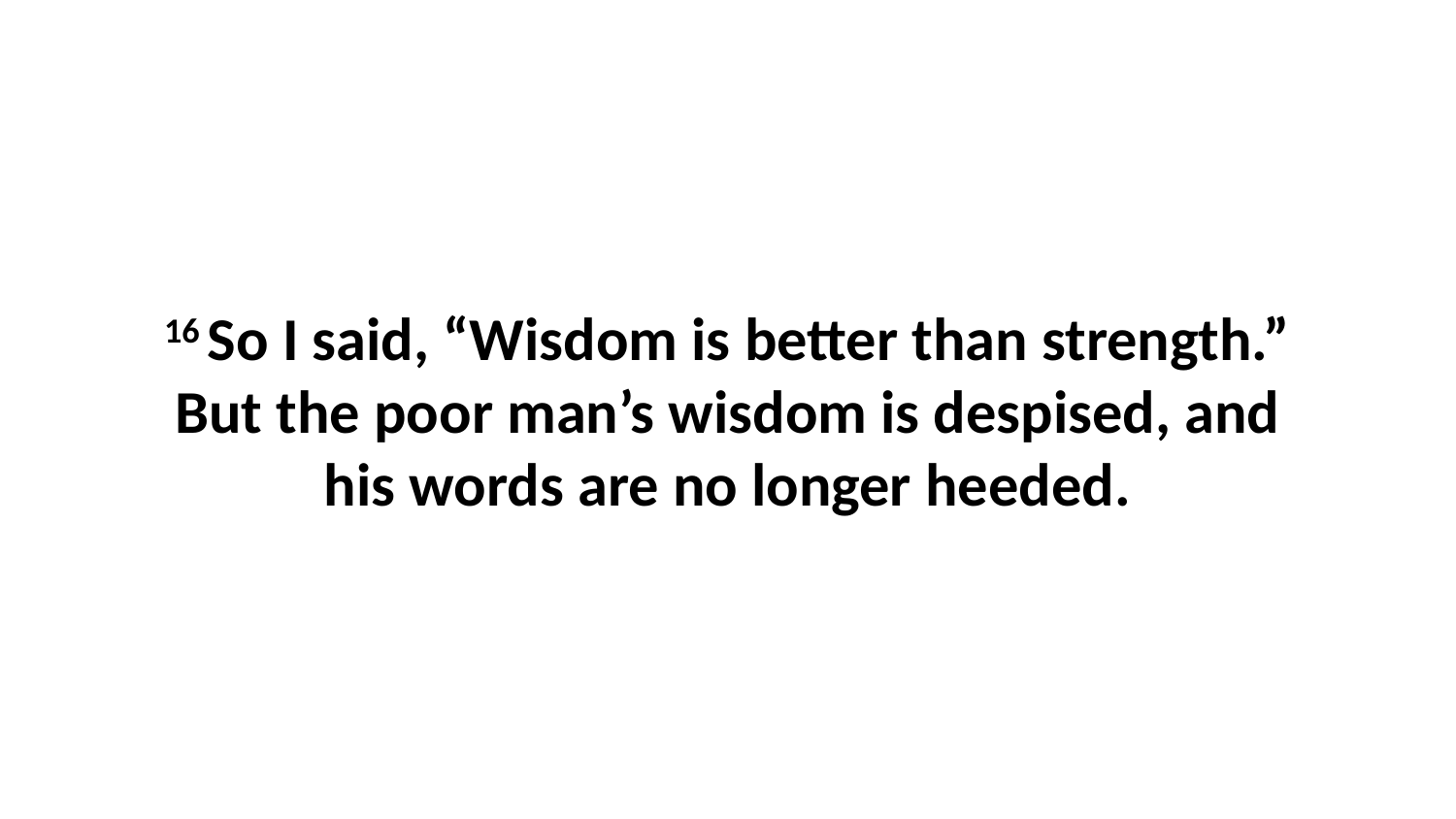

16 So I said, “Wisdom is better than strength.” But the poor man’s wisdom is despised, and his words are no longer heeded.